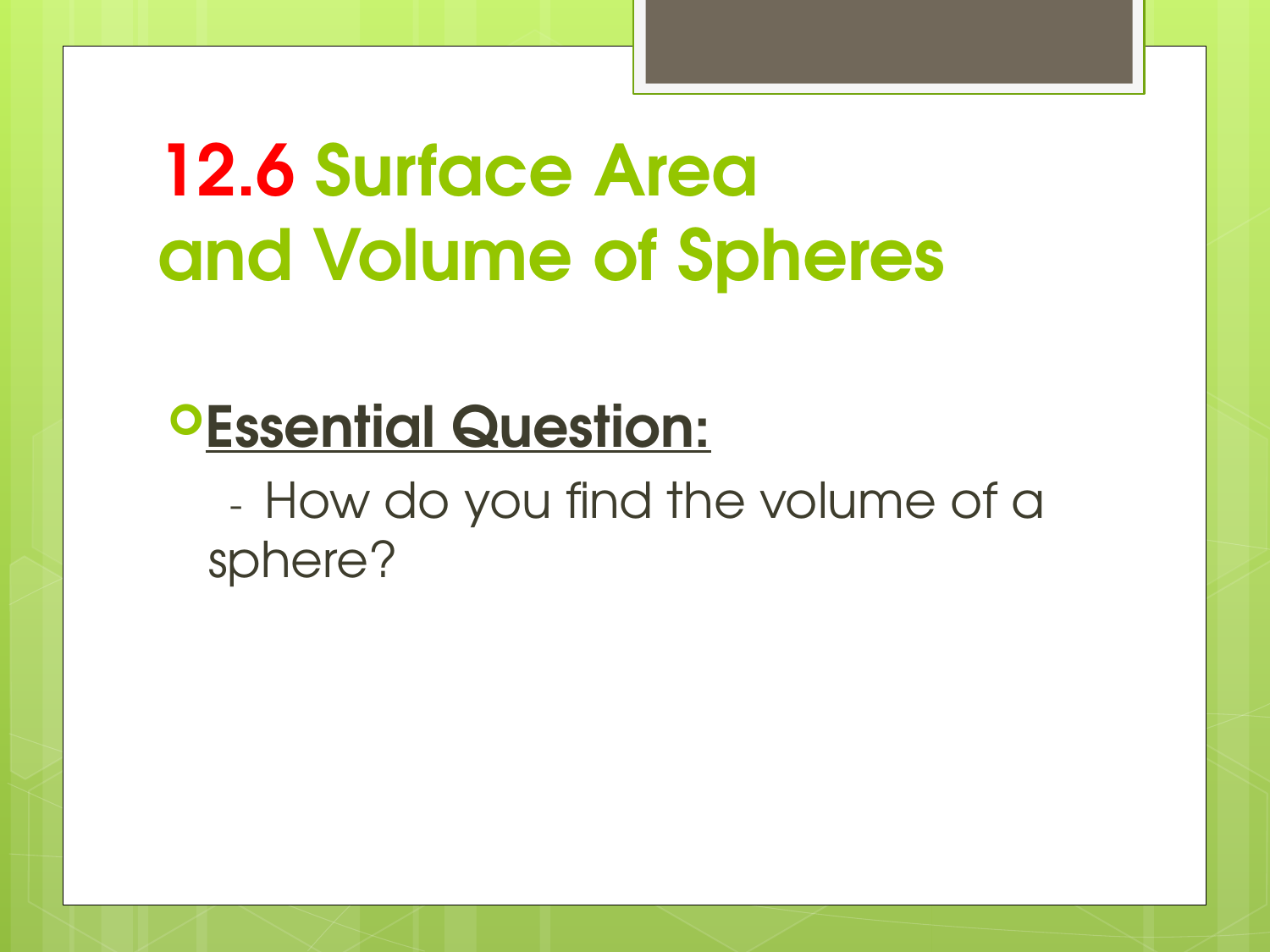

# 12.6 Surface Area and Volume of Spheres

Essential Question:
  -  How do you find the volume of a sphere?